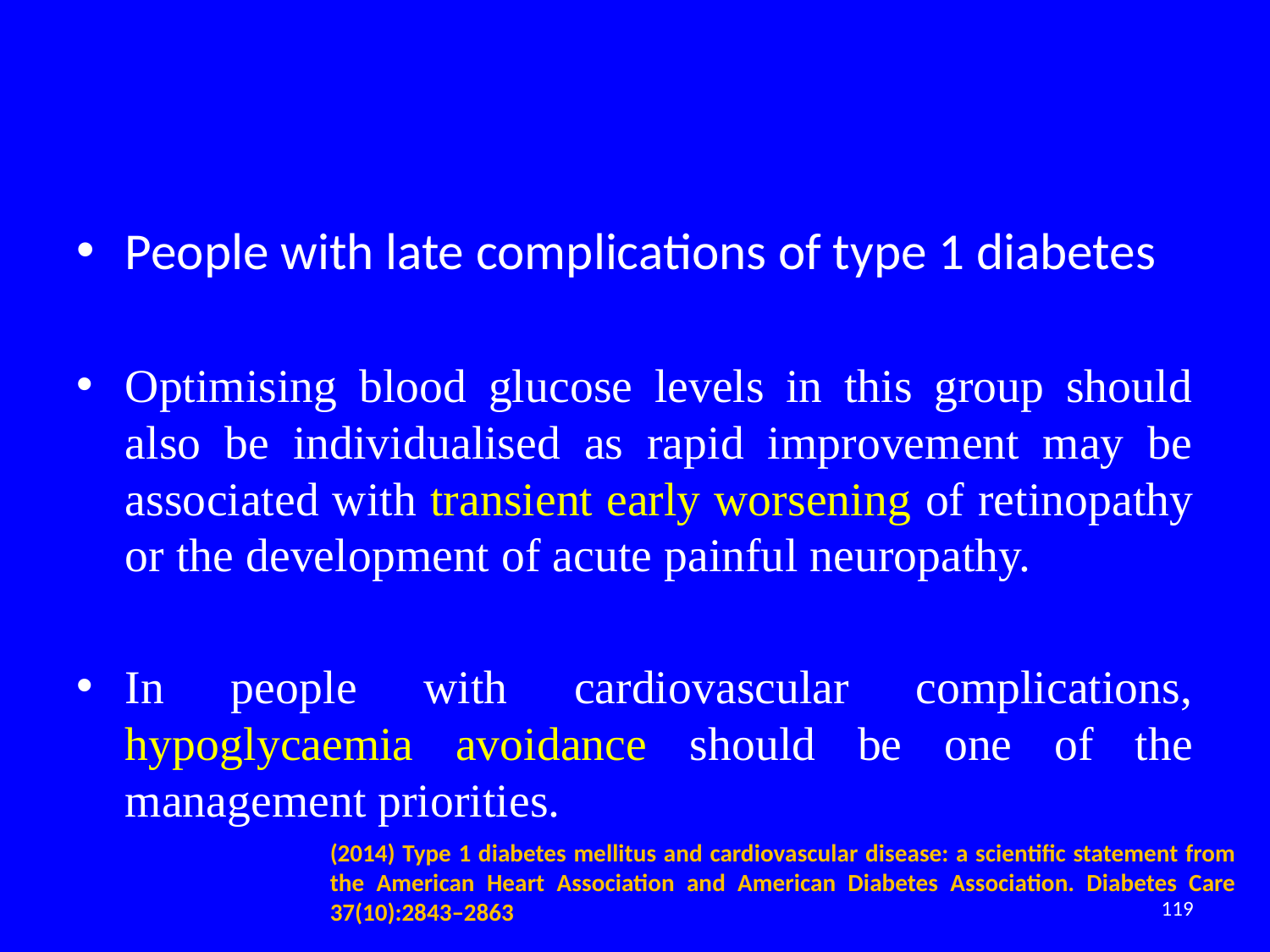

#
People with late complications of type 1 diabetes

Optimising blood glucose levels in this group should also be individualised as rapid improvement may be associated with transient early worsening of retinopathy or the development of acute painful neuropathy.

In people with cardiovascular complications, hypoglycaemia avoidance should be one of the management priorities.
(2014) Type 1 diabetes mellitus and cardiovascular disease: a scientific statement from the American Heart Association and American Diabetes Association. Diabetes Care 37(10):2843–2863
119